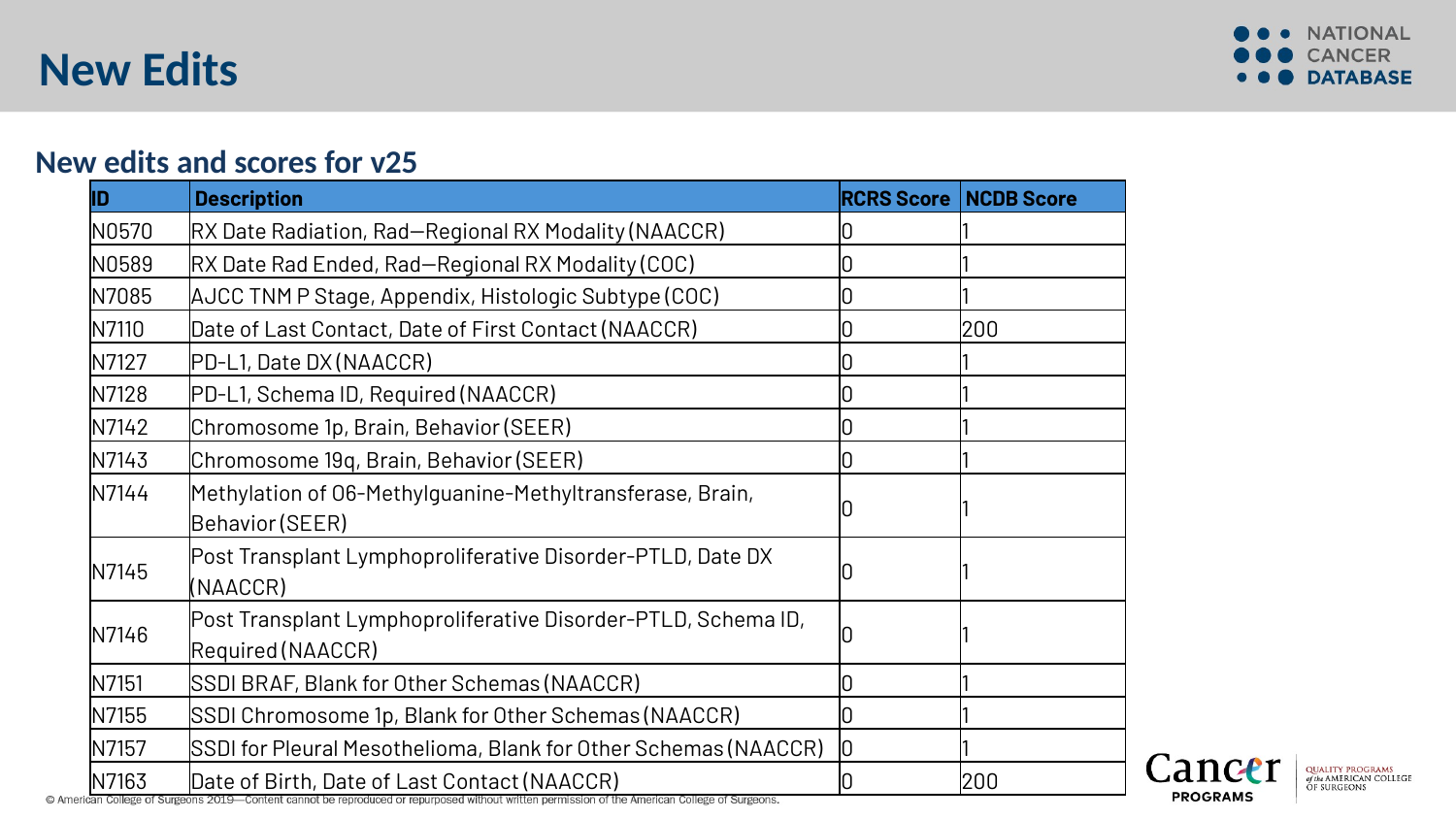

# New Edits
New edits and scores for v25
| ID | Description | RCRS Score | NCDB Score |
| --- | --- | --- | --- |
| N0570 | RX Date Radiation, Rad--Regional RX Modality (NAACCR) | 0 | 1 |
| N0589 | RX Date Rad Ended, Rad--Regional RX Modality (COC) | 0 | 1 |
| N7085 | AJCC TNM P Stage, Appendix, Histologic Subtype (COC) | 0 | 1 |
| N7110 | Date of Last Contact, Date of First Contact (NAACCR) | 0 | 200 |
| N7127 | PD-L1, Date DX (NAACCR) | 0 | 1 |
| N7128 | PD-L1, Schema ID, Required (NAACCR) | 0 | 1 |
| N7142 | Chromosome 1p, Brain, Behavior (SEER) | 0 | 1 |
| N7143 | Chromosome 19q, Brain, Behavior (SEER) | 0 | 1 |
| N7144 | Methylation of O6-Methylguanine-Methyltransferase, Brain, Behavior (SEER) | 0 | 1 |
| N7145 | Post Transplant Lymphoproliferative Disorder-PTLD, Date DX (NAACCR) | 0 | 1 |
| N7146 | Post Transplant Lymphoproliferative Disorder-PTLD, Schema ID, Required (NAACCR) | 0 | 1 |
| N7151 | SSDI BRAF, Blank for Other Schemas (NAACCR) | 0 | 1 |
| N7155 | SSDI Chromosome 1p, Blank for Other Schemas (NAACCR) | 0 | 1 |
| N7157 | SSDI for Pleural Mesothelioma, Blank for Other Schemas (NAACCR) | 0 | 1 |
| N7163 | Date of Birth, Date of Last Contact (NAACCR) | 0 | 200 |